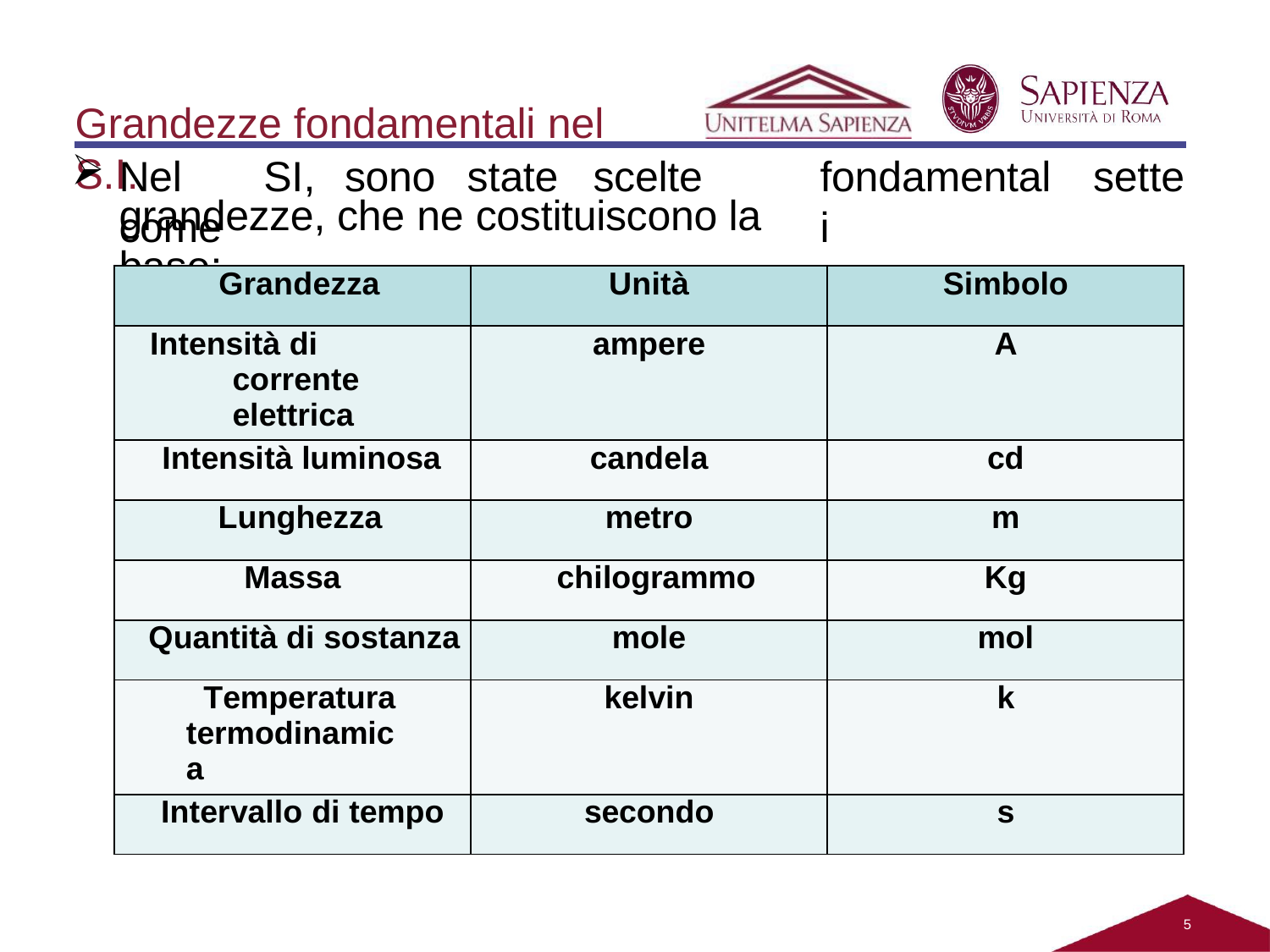

Grandezze fondamentali nel S.I.
Nel	SI,	sono	state	scelte	come
fondamentali
sette
grandezze, che ne costituiscono la base:
| Grandezza | Unità | Simbolo |
| --- | --- | --- |
| Intensità di corrente elettrica | ampere | A |
| Intensità luminosa | candela | cd |
| Lunghezza | metro | m |
| Massa | chilogrammo | Kg |
| Quantità di sostanza | mole | mol |
| Temperatura termodinamica | kelvin | k |
| Intervallo di tempo | secondo | s |
5